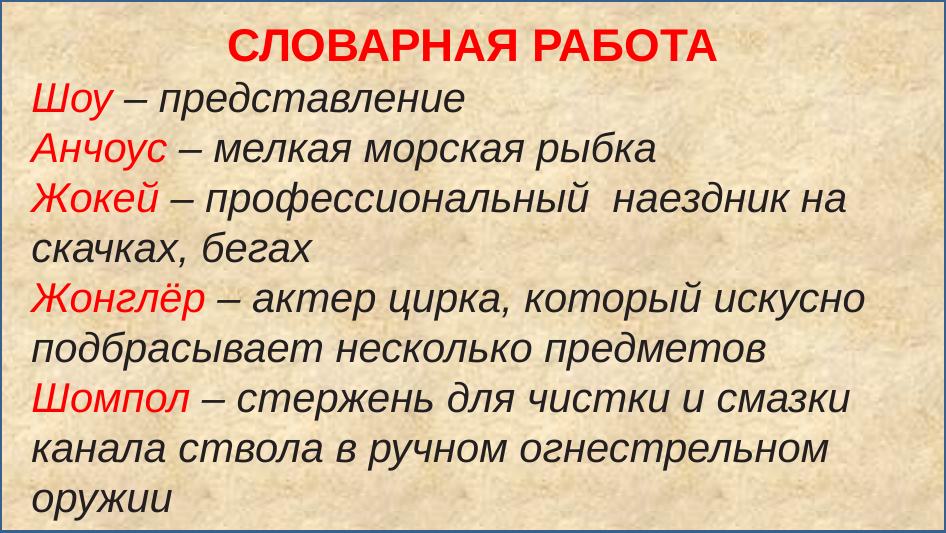

# СЛОВАРНАЯ РАБОТА
Шоу – представление
Анчоус – мелкая морская рыбка
Жокей – профессиональный  наездник на скачках, бегах
Жонглёр – актер цирка, который искусно подбрасывает несколько предметов
Шомпол – стержень для чистки и смазки канала ствола в ручном огнестрельном оружии